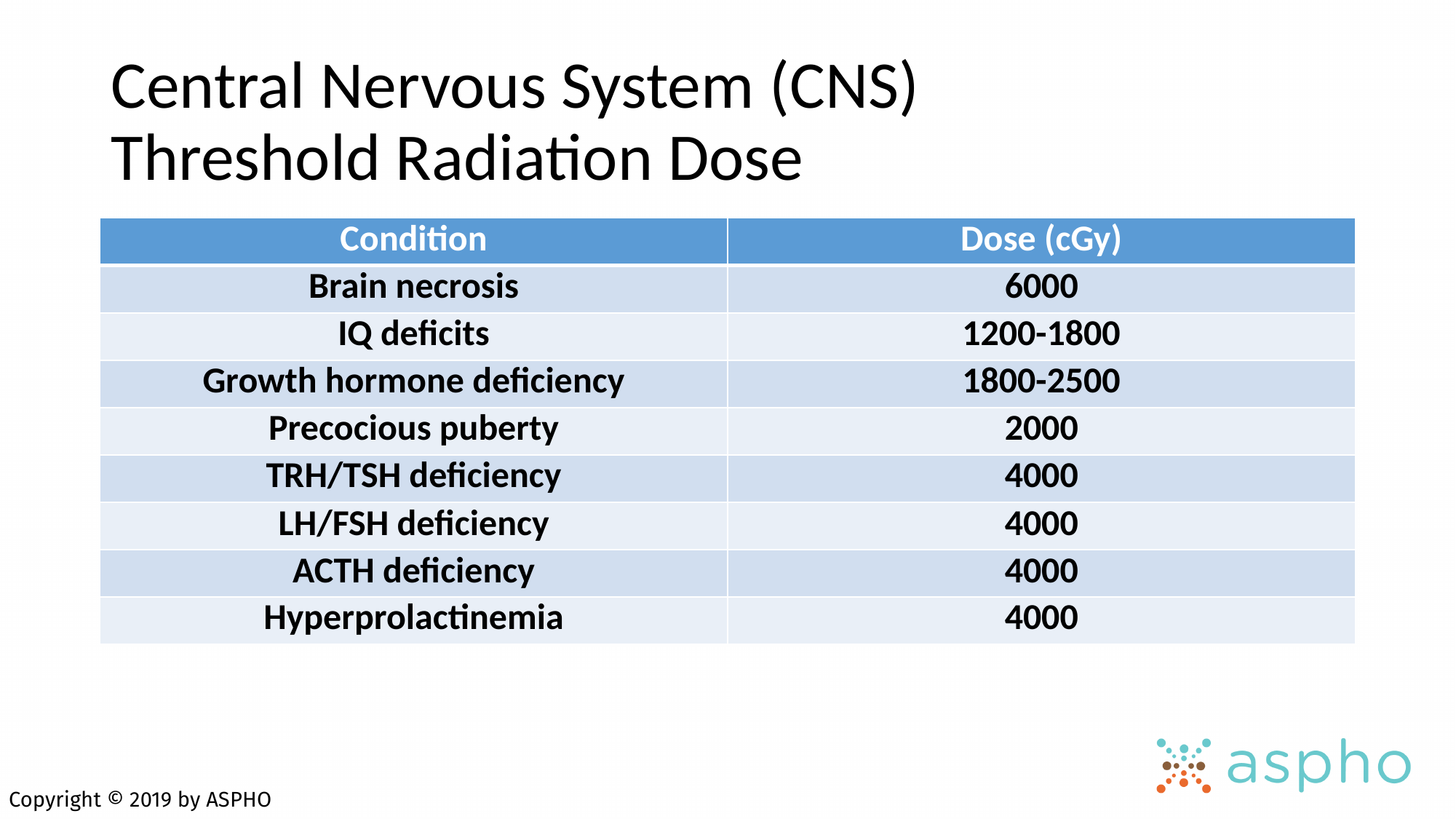

# Central Nervous System (CNS) Threshold Radiation Dose
| Condition | Dose (cGy) |
| --- | --- |
| Brain necrosis | 6000 |
| IQ deficits | 1200-1800 |
| Growth hormone deficiency | 1800-2500 |
| Precocious puberty | 2000 |
| TRH/TSH deficiency | 4000 |
| LH/FSH deficiency | 4000 |
| ACTH deficiency | 4000 |
| Hyperprolactinemia | 4000 |
Copyright © 2019 by ASPHO